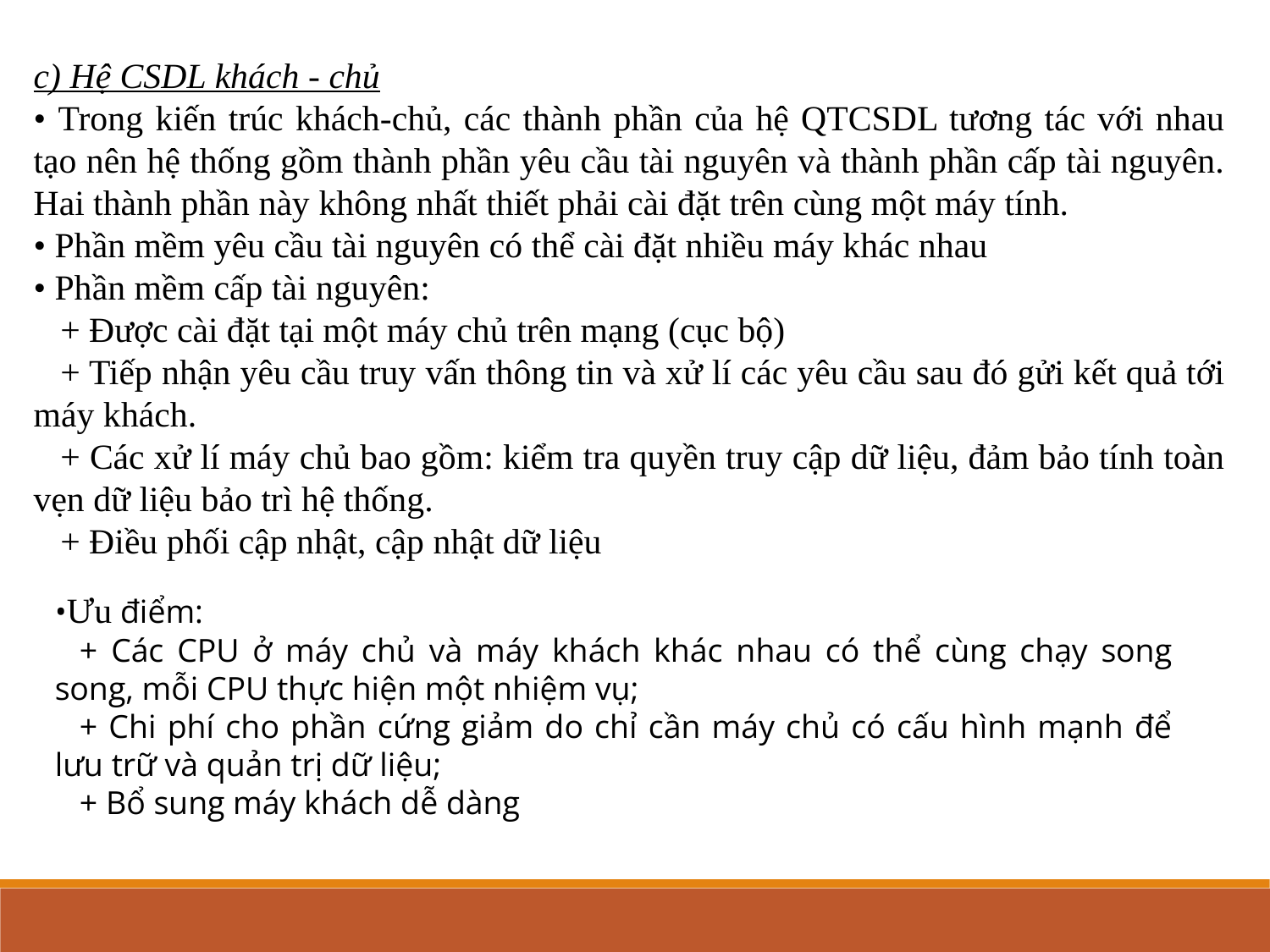

c) Hệ CSDL khách - chủ
• Trong kiến trúc khách-chủ, các thành phần của hệ QTCSDL tương tác với nhau tạo nên hệ thống gồm thành phần yêu cầu tài nguyên và thành phần cấp tài nguyên. Hai thành phần này không nhất thiết phải cài đặt trên cùng một máy tính.
• Phần mềm yêu cầu tài nguyên có thể cài đặt nhiều máy khác nhau
• Phần mềm cấp tài nguyên:
   + Được cài đặt tại một máy chủ trên mạng (cục bộ)
   + Tiếp nhận yêu cầu truy vấn thông tin và xử lí các yêu cầu sau đó gửi kết quả tới máy khách.
   + Các xử lí máy chủ bao gồm: kiểm tra quyền truy cập dữ liệu, đảm bảo tính toàn vẹn dữ liệu bảo trì hệ thống.
   + Điều phối cập nhật, cập nhật dữ liệu
•Ưu điểm:
   + Các CPU ở máy chủ và máy khách khác nhau có thể cùng chạy song song, mỗi CPU thực hiện một nhiệm vụ;
   + Chi phí cho phần cứng giảm do chỉ cần máy chủ có cấu hình mạnh để lưu trữ và quản trị dữ liệu;
   + Bổ sung máy khách dễ dàng